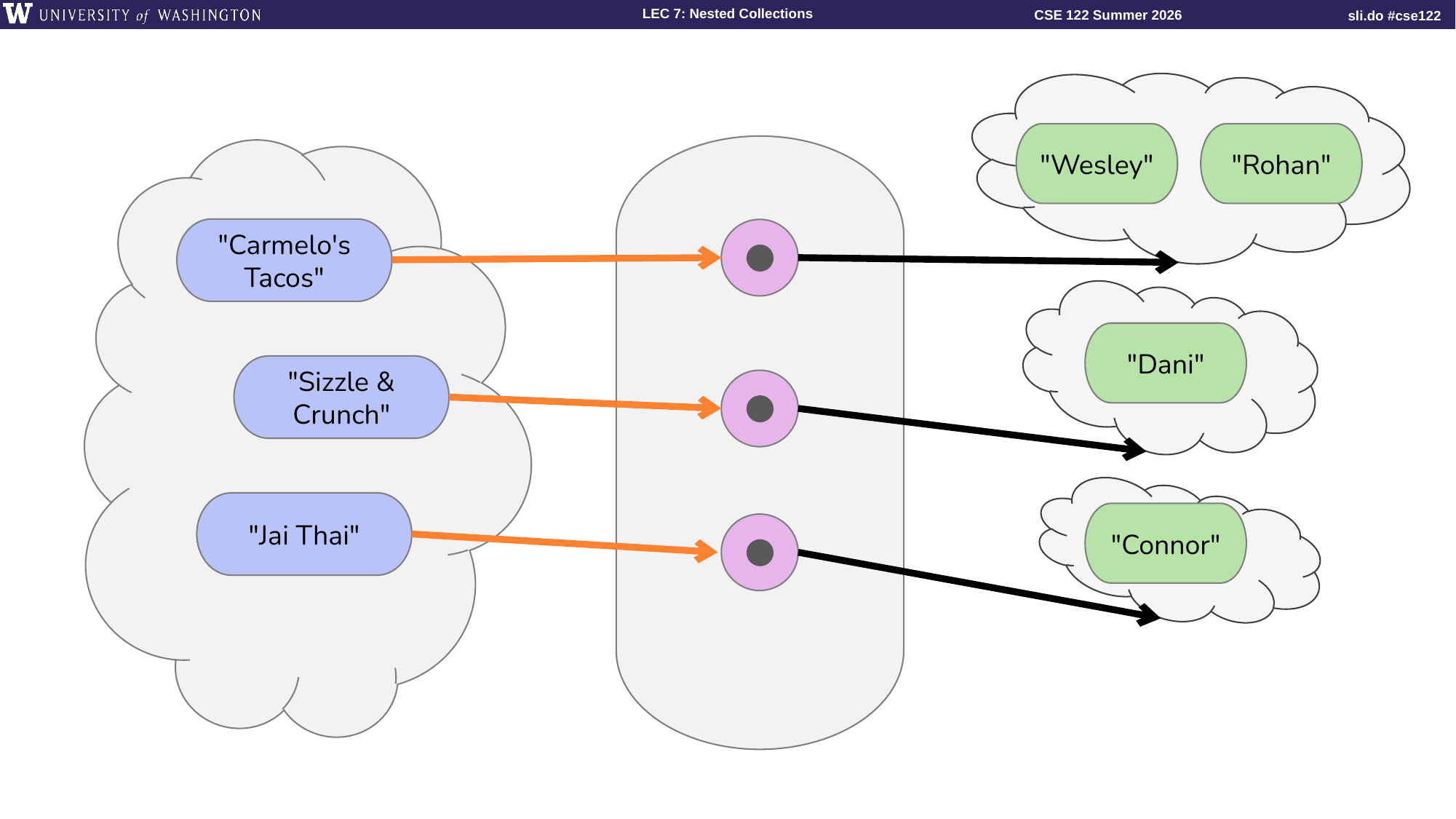

"Rohan"
"Wesley"

"Carmelo's Tacos"

"Dani"
"Sizzle & Crunch"

"Jai Thai"
"Connor"